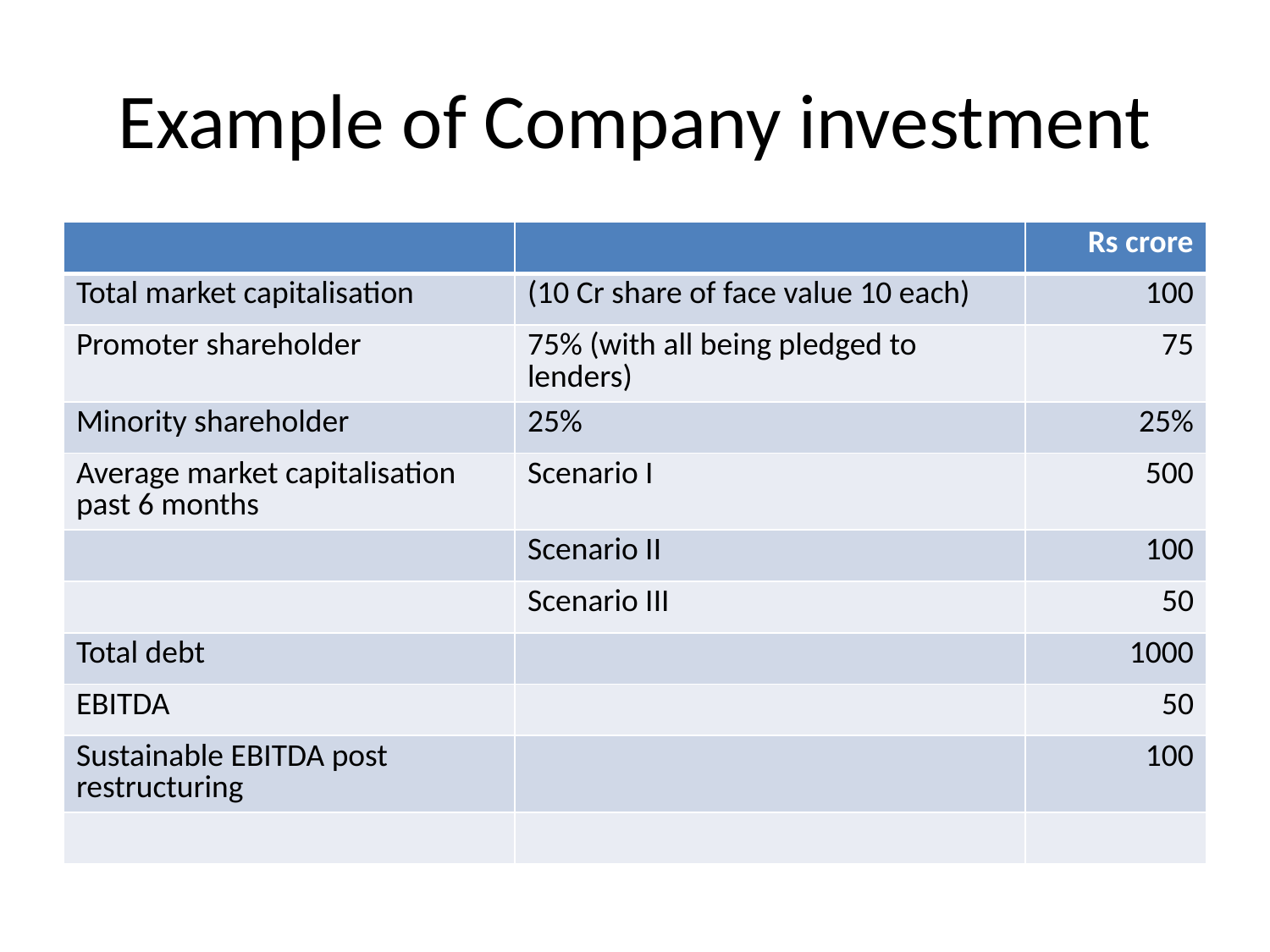

# Example of Company investment
|  |  | Rs crore |
| --- | --- | --- |
| Total market capitalisation | (10 Cr share of face value 10 each) | 100 |
| Promoter shareholder | 75% (with all being pledged to lenders) | 75 |
| Minority shareholder | 25% | 25% |
| Average market capitalisation past 6 months | Scenario I | 500 |
|  | Scenario II | 100 |
|  | Scenario III | 50 |
| Total debt |  | 1000 |
| EBITDA |  | 50 |
| Sustainable EBITDA post restructuring |  | 100 |
|  |  |  |